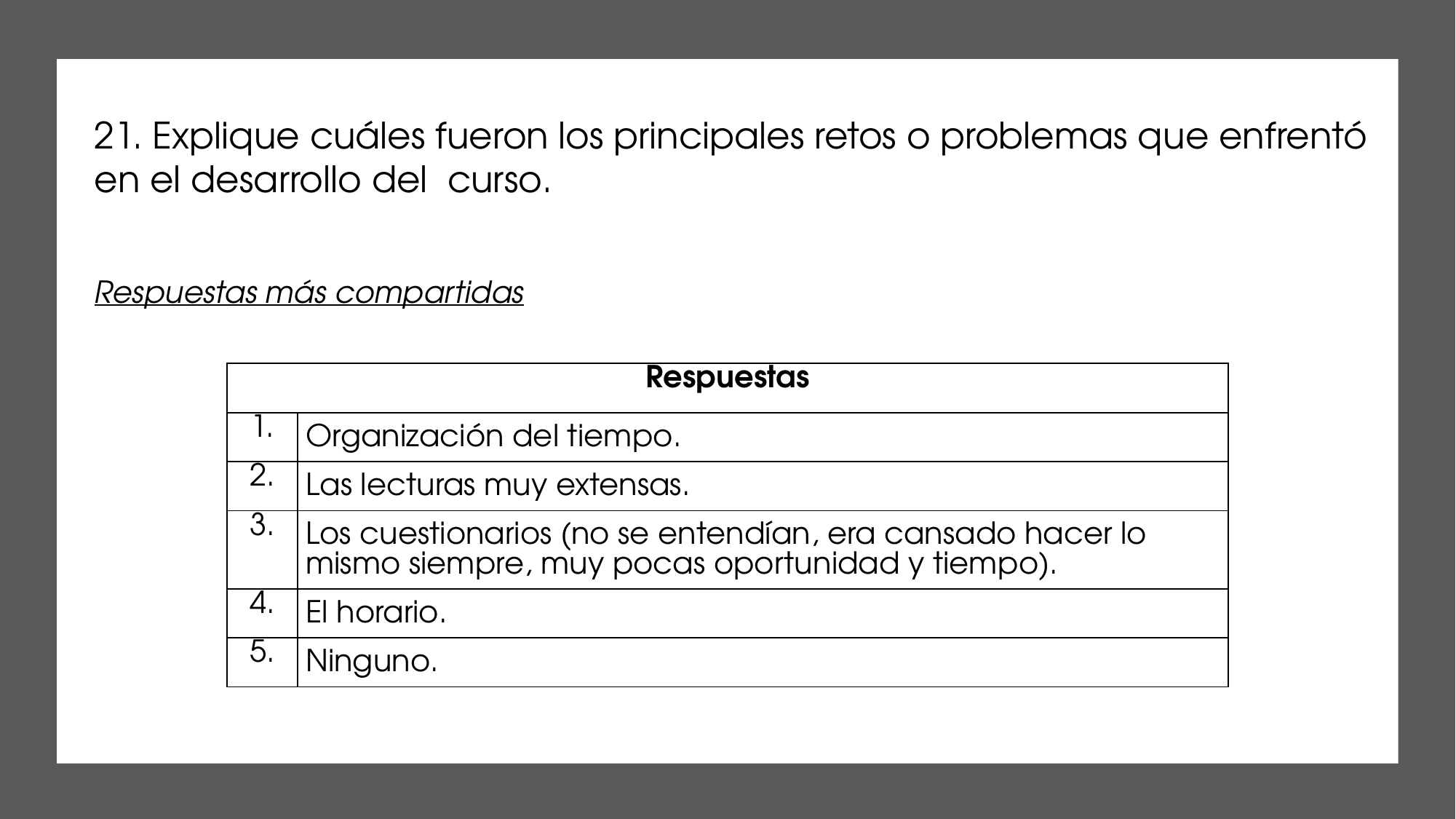

# 21. Explique cuáles fueron los principales retos o problemas que enfrentó en el desarrollo del  curso. Respuestas más compartidas

| Respuestas |  |
| --- | --- |
| 1. | Organización del tiempo. |
| 2. | Las lecturas muy extensas. |
| 3. | Los cuestionarios (no se entendían, era cansado hacer lo mismo siempre, muy pocas oportunidad y tiempo). |
| 4. | El horario. |
| 5. | Ninguno. |